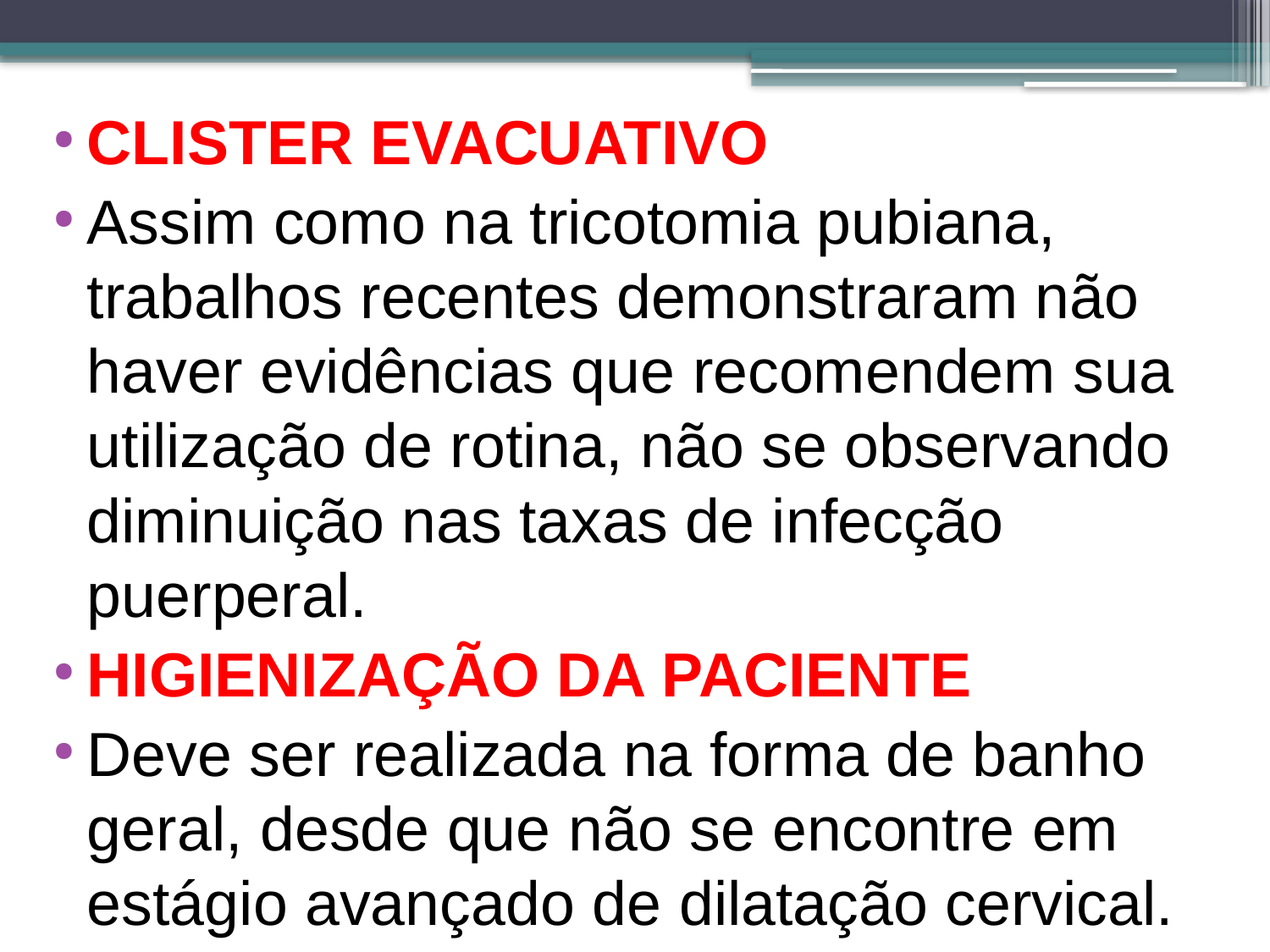

CLISTER EVACUATIVO
Assim como na tricotomia pubiana, trabalhos recentes demonstraram não haver evidências que recomendem sua utilização de rotina, não se observando diminuição nas taxas de infecção puerperal.
HIGIENIZAÇÃO DA PACIENTE
Deve ser realizada na forma de banho geral, desde que não se encontre em estágio avançado de dilatação cervical.

#